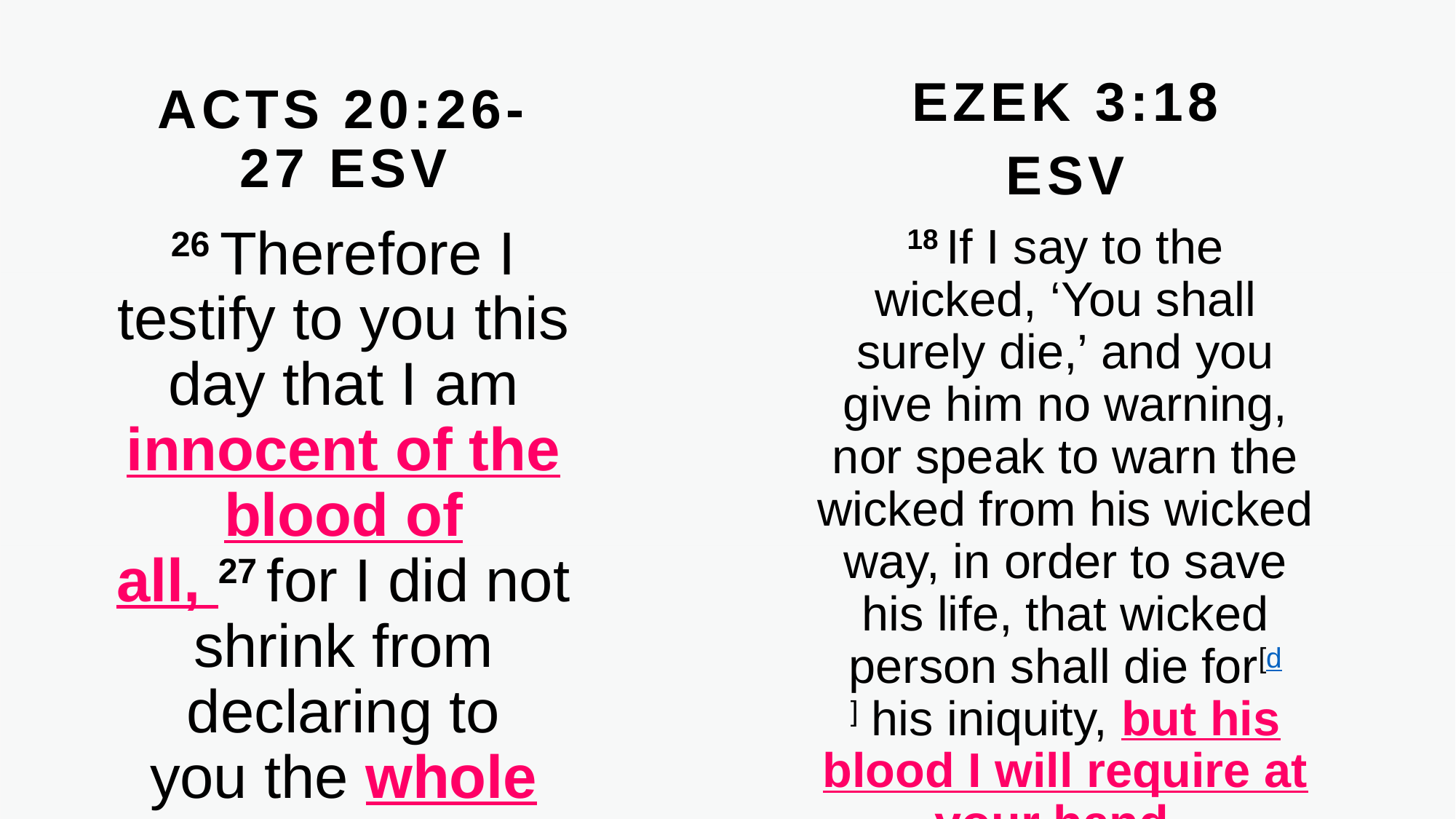

ACTS 20:26-27 ESV
EZEK 3:18
ESV
26 Therefore I testify to you this day that I am innocent of the blood of all, 27 for I did not shrink from declaring to you the whole counsel of God.
18 If I say to the wicked, ‘You shall surely die,’ and you give him no warning, nor speak to warn the wicked from his wicked way, in order to save his life, that wicked person shall die for[d] his iniquity, but his blood I will require at your hand.